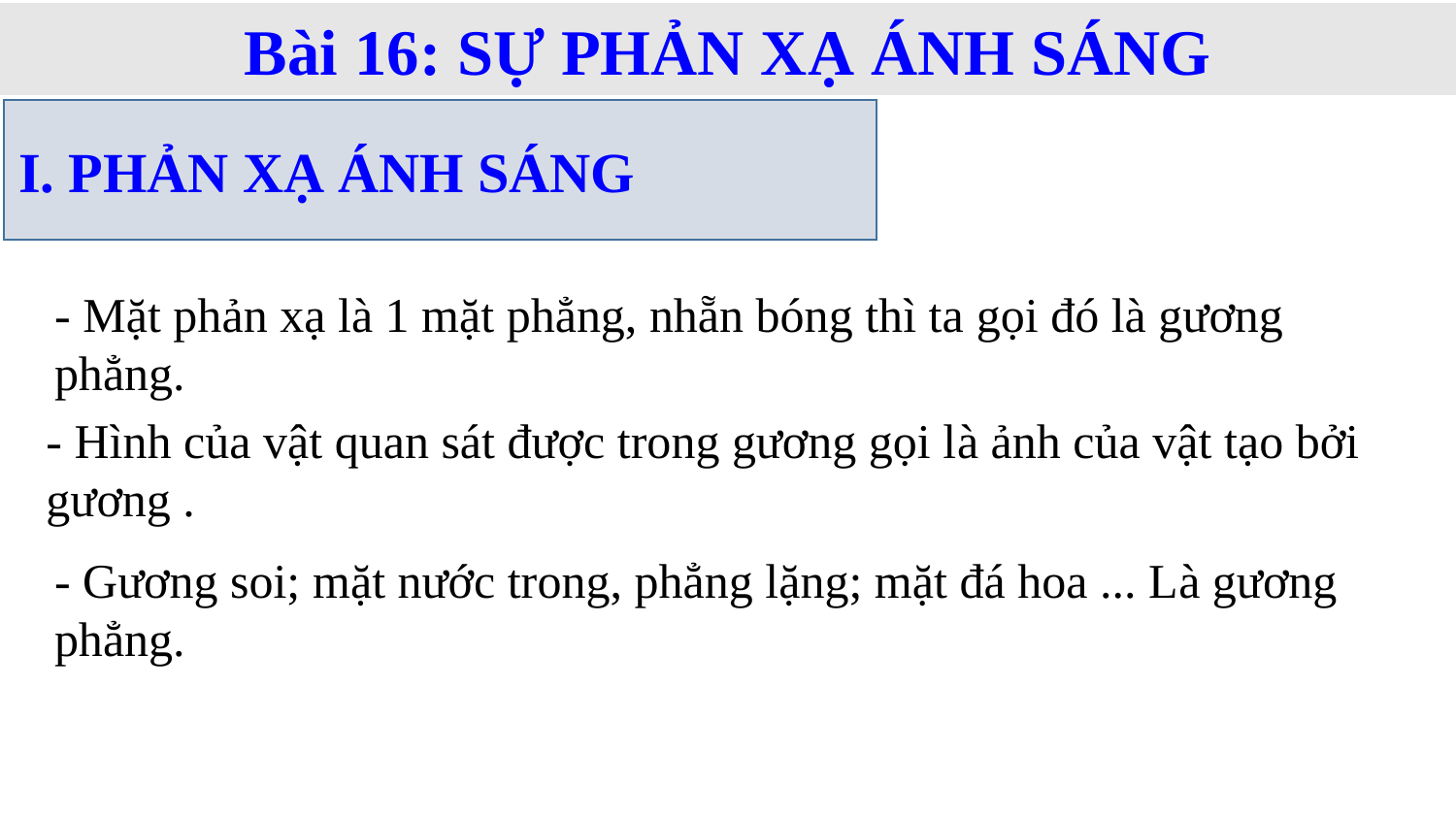

Bài 16: SỰ PHẢN XẠ ÁNH SÁNG
I. PHẢN XẠ ÁNH SÁNG
- Mặt phản xạ là 1 mặt phẳng, nhẵn bóng thì ta gọi đó là gương phẳng.
- Hình của vật quan sát được trong gương gọi là ảnh của vật tạo bởi gương .
- Gương soi; mặt nước trong, phẳng lặng; mặt đá hoa ... Là gương phẳng.